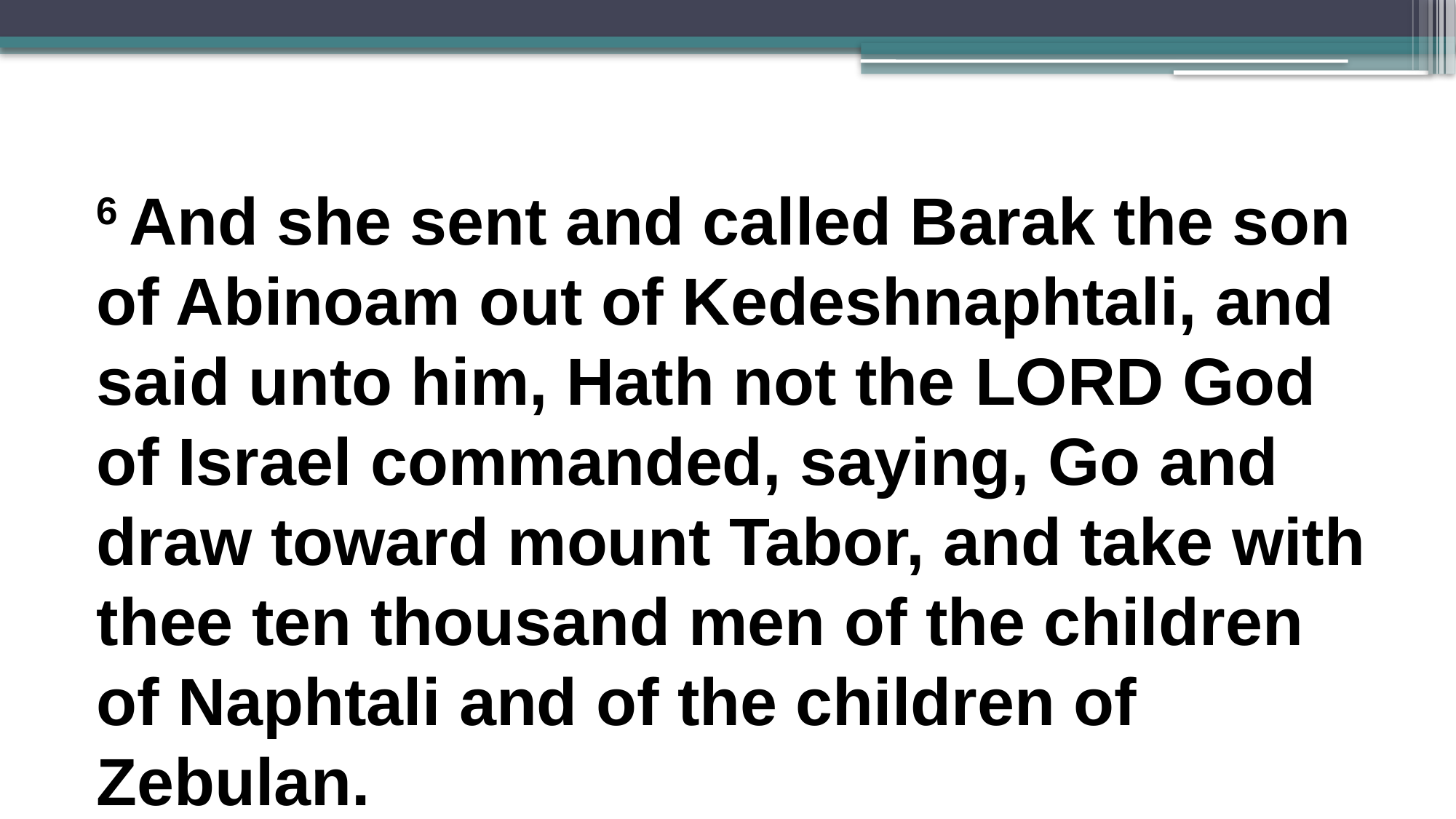

6 And she sent and called Barak the son of Abinoam out of Kedeshnaphtali, and said unto him, Hath not the Lord God of Israel commanded, saying, Go and draw toward mount Tabor, and take with thee ten thousand men of the children of Naphtali and of the children of Zebulan.